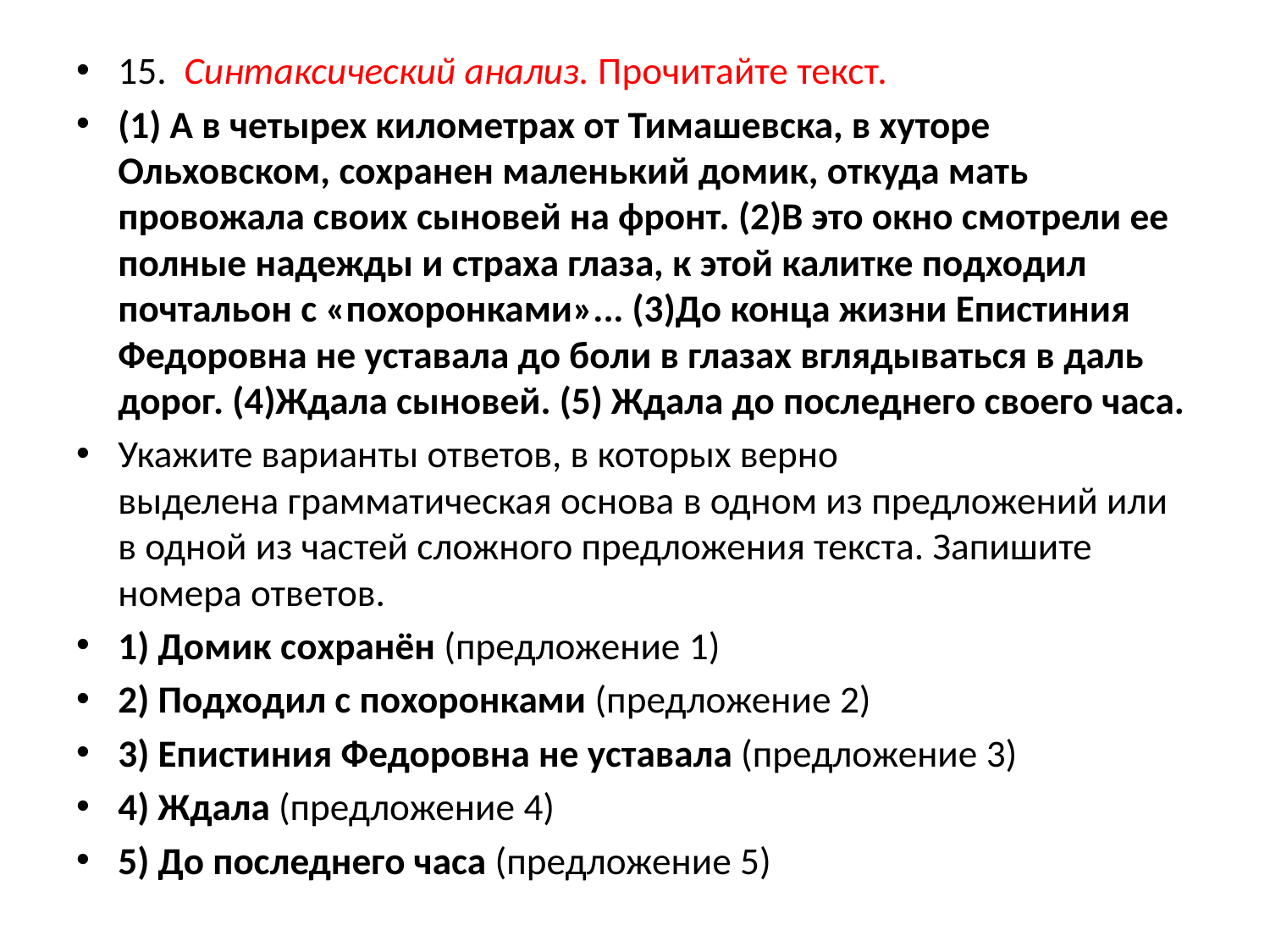

#
15.  Синтаксический анализ. Прочитайте текст.
(1) А в четырех километрах от Тимашевска, в хуторе Ольховском, сохранен маленький домик, откуда мать провожала своих сыновей на фронт. (2)В это окно смотрели ее полные надежды и страха глаза, к этой калитке подходил почтальон с «похоронками»... (3)До конца жизни Епистиния Федоровна не уставала до боли в глазах вглядываться в даль дорог. (4)Ждала сыновей. (5) Ждала до последнего своего часа.
Укажите варианты ответов, в которых верно выделена грамматическая основа в одном из предложений или в одной из частей сложного предложения текста. Запишите номера ответов.
1) Домик сохранён (предложение 1)
2) Подходил с похоронками (предложение 2)
3) Епистиния Федоровна не уставала (предложение 3)
4) Ждала (предложение 4)
5) До последнего часа (предложение 5)